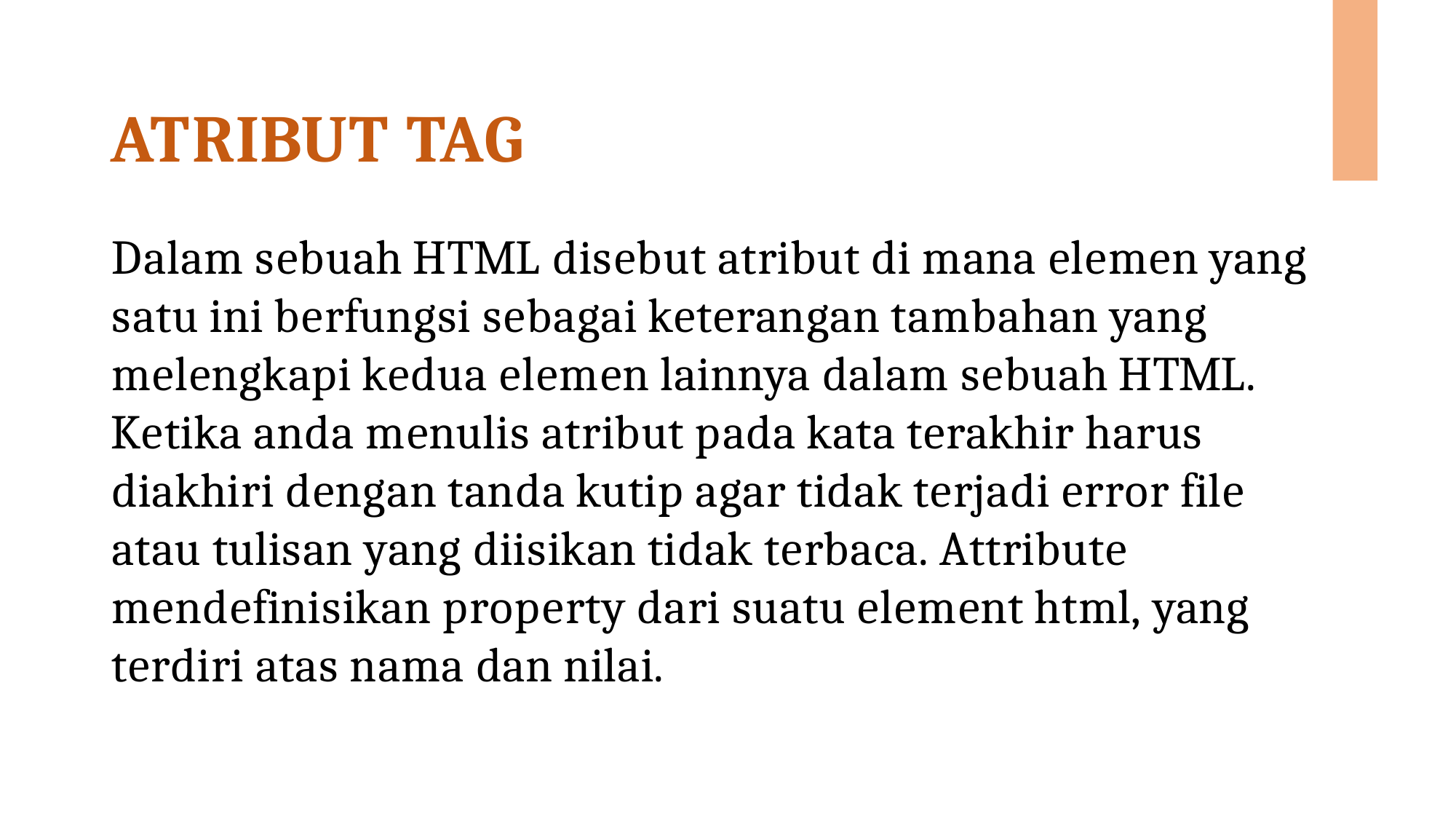

# ATRIBUT TAG
Dalam sebuah HTML disebut atribut di mana elemen yang satu ini berfungsi sebagai keterangan tambahan yang melengkapi kedua elemen lainnya dalam sebuah HTML. Ketika anda menulis atribut pada kata terakhir harus diakhiri dengan tanda kutip agar tidak terjadi error file atau tulisan yang diisikan tidak terbaca. Attribute mendefinisikan property dari suatu element html, yang terdiri atas nama dan nilai.